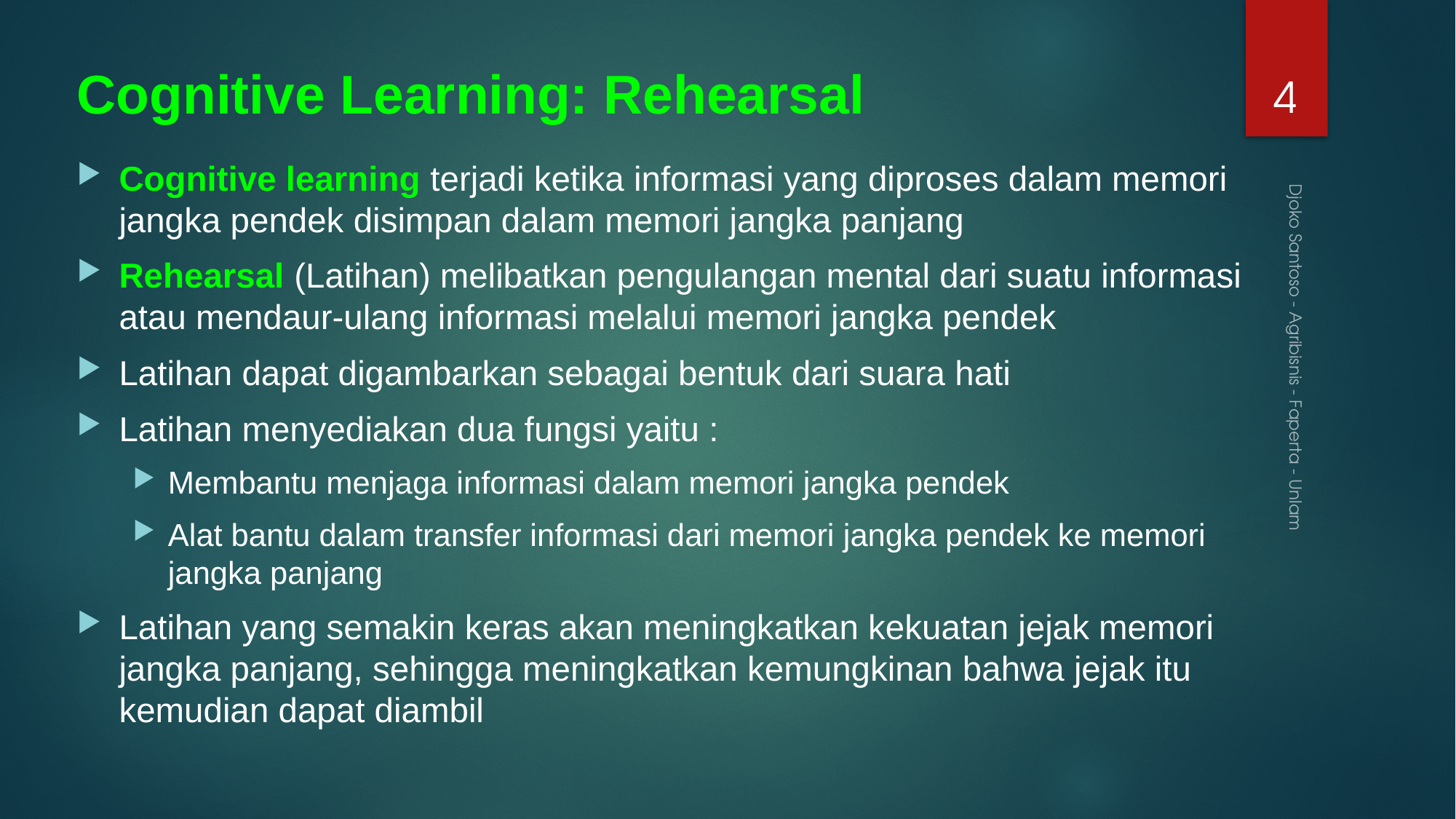

4
# Cognitive Learning: Rehearsal
Cognitive learning terjadi ketika informasi yang diproses dalam memori jangka pendek disimpan dalam memori jangka panjang
Rehearsal (Latihan) melibatkan pengulangan mental dari suatu informasi atau mendaur-ulang informasi melalui memori jangka pendek
Latihan dapat digambarkan sebagai bentuk dari suara hati
Latihan menyediakan dua fungsi yaitu :
Membantu menjaga informasi dalam memori jangka pendek
Alat bantu dalam transfer informasi dari memori jangka pendek ke memori jangka panjang
Latihan yang semakin keras akan meningkatkan kekuatan jejak memori jangka panjang, sehingga meningkatkan kemungkinan bahwa jejak itu kemudian dapat diambil
Djoko Santoso - Agribisnis - Faperta - Unlam